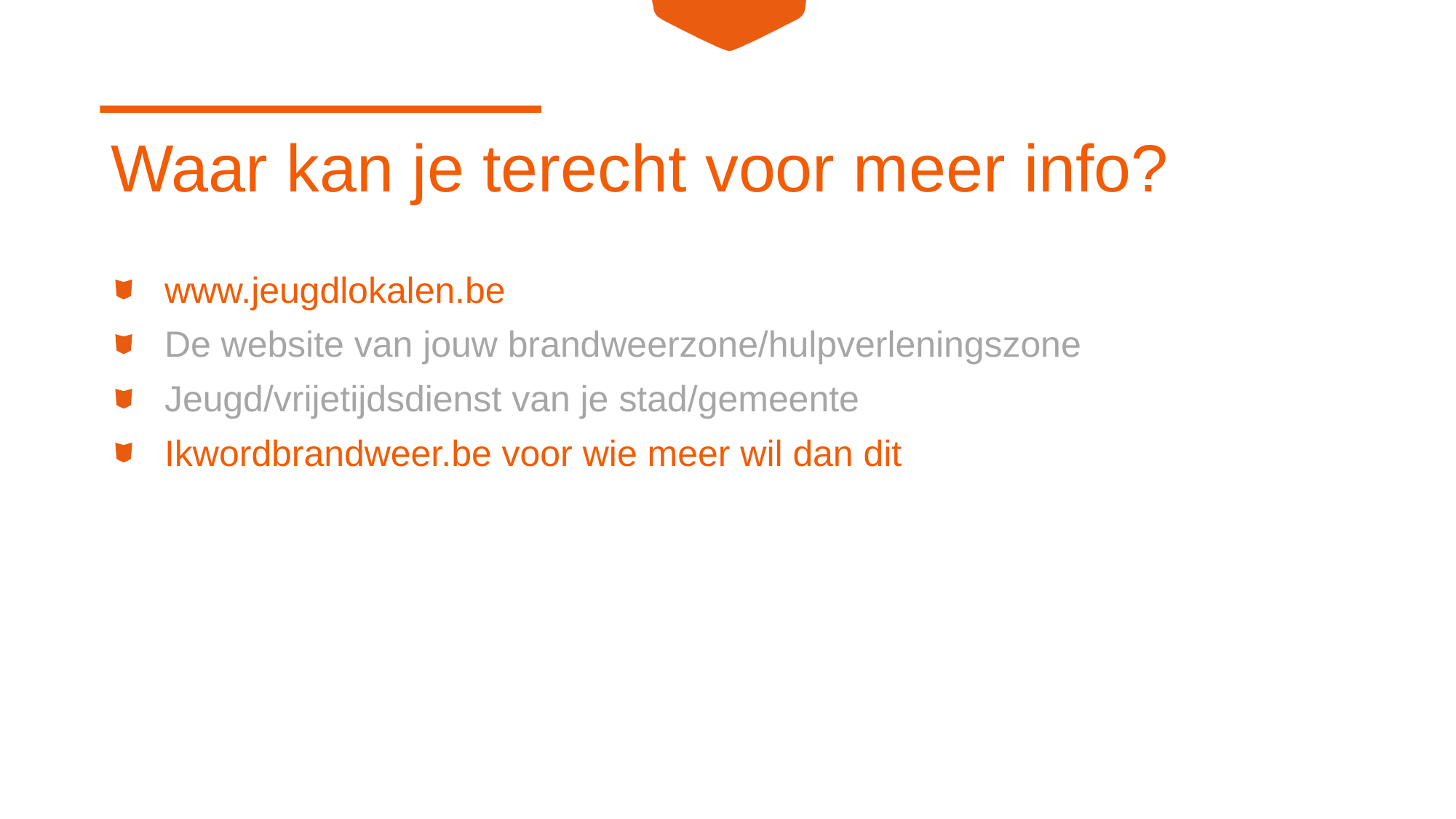

# Waar kan je terecht voor meer info?
www.jeugdlokalen.be
De website van jouw brandweerzone/hulpverleningszone
Jeugd/vrijetijdsdienst van je stad/gemeente
Ikwordbrandweer.be voor wie meer wil dan dit